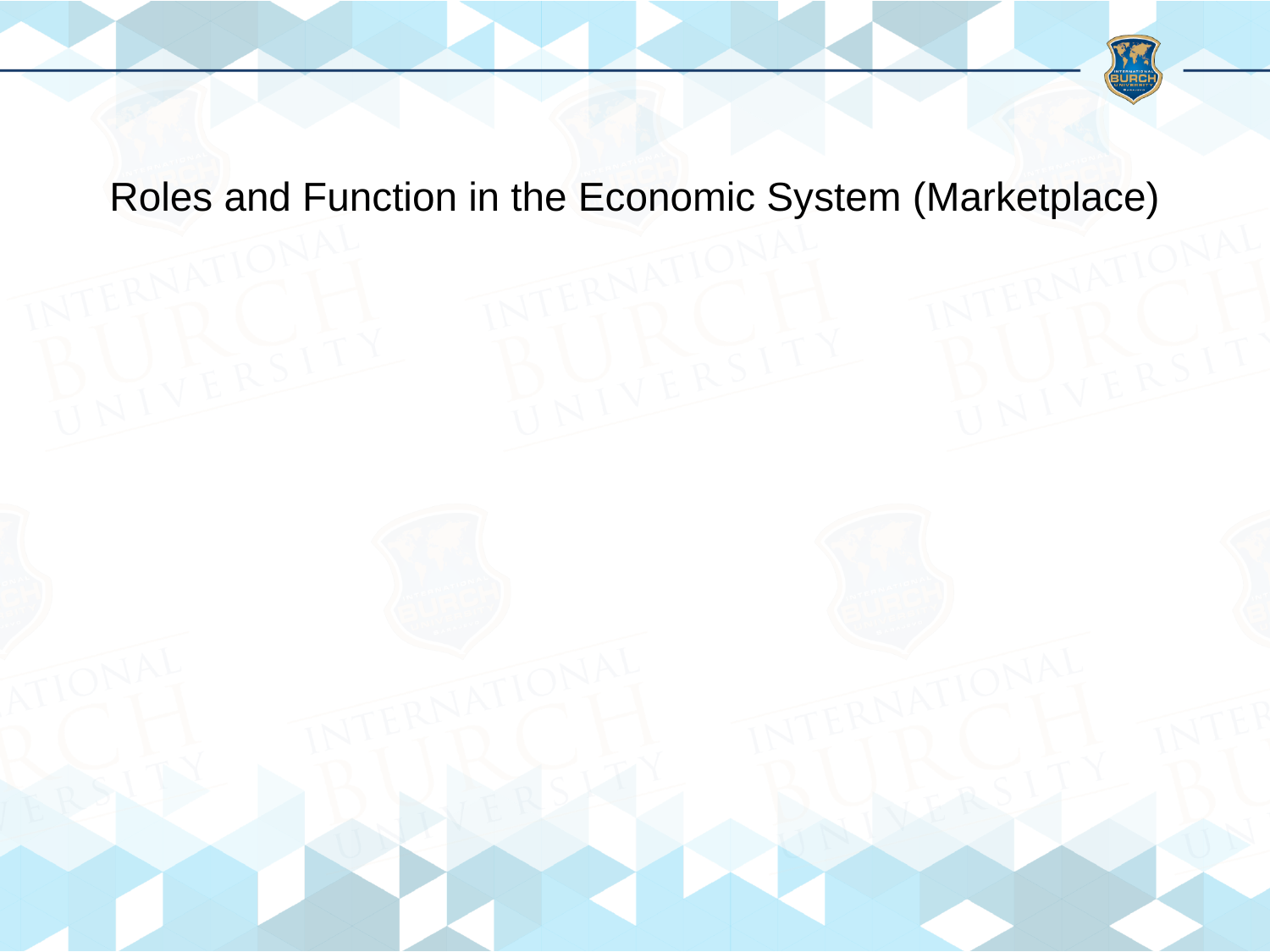

# Roles and Function in the Economic System (Marketplace)